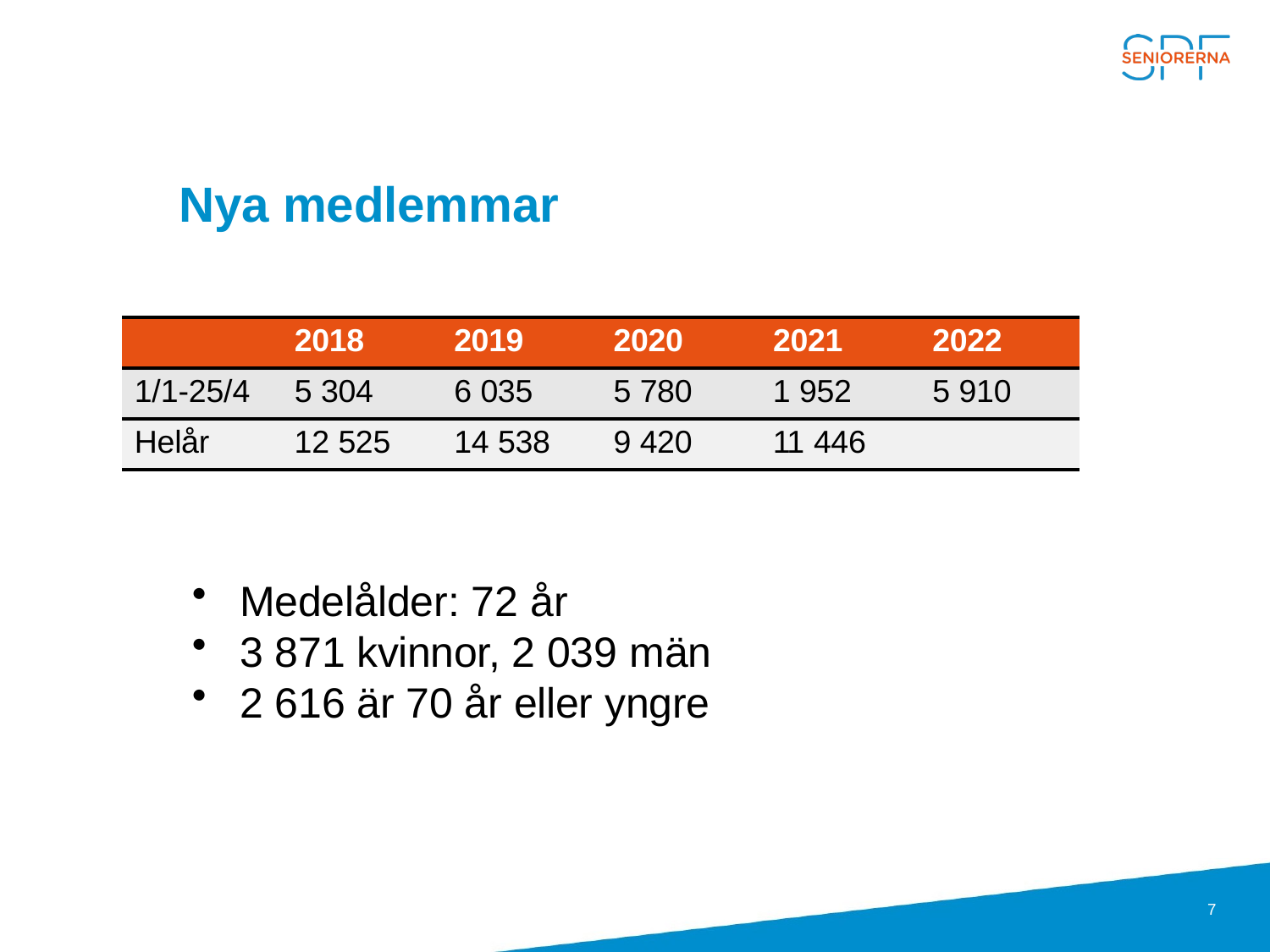

# Nya medlemmar
|  | 2018 | 2019 | 2020 | 2021 | 2022 |
| --- | --- | --- | --- | --- | --- |
| 1/1-25/4 | 5 304 | 6 035 | 5 780 | 1 952 | 5 910 |
| Helår | 12 525 | 14 538 | 9 420 | 11 446 |  |
Medelålder: 72 år
3 871 kvinnor, 2 039 män
2 616 är 70 år eller yngre
7